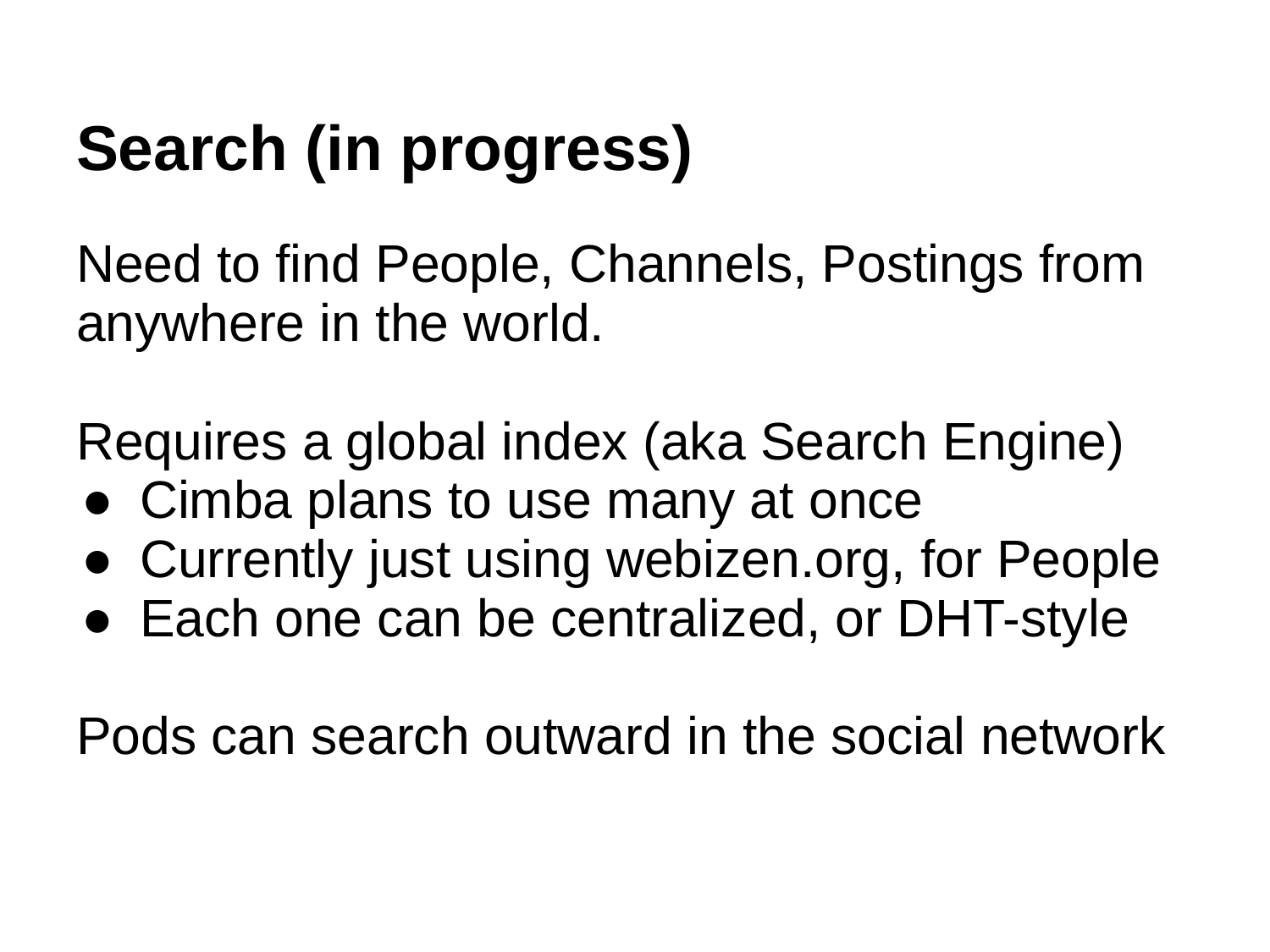

# Search (in progress)
Need to find People, Channels, Postings from anywhere in the world.

Requires a global index (aka Search Engine)
Cimba plans to use many at once
Currently just using webizen.org, for People
Each one can be centralized, or DHT-style

Pods can search outward in the social network